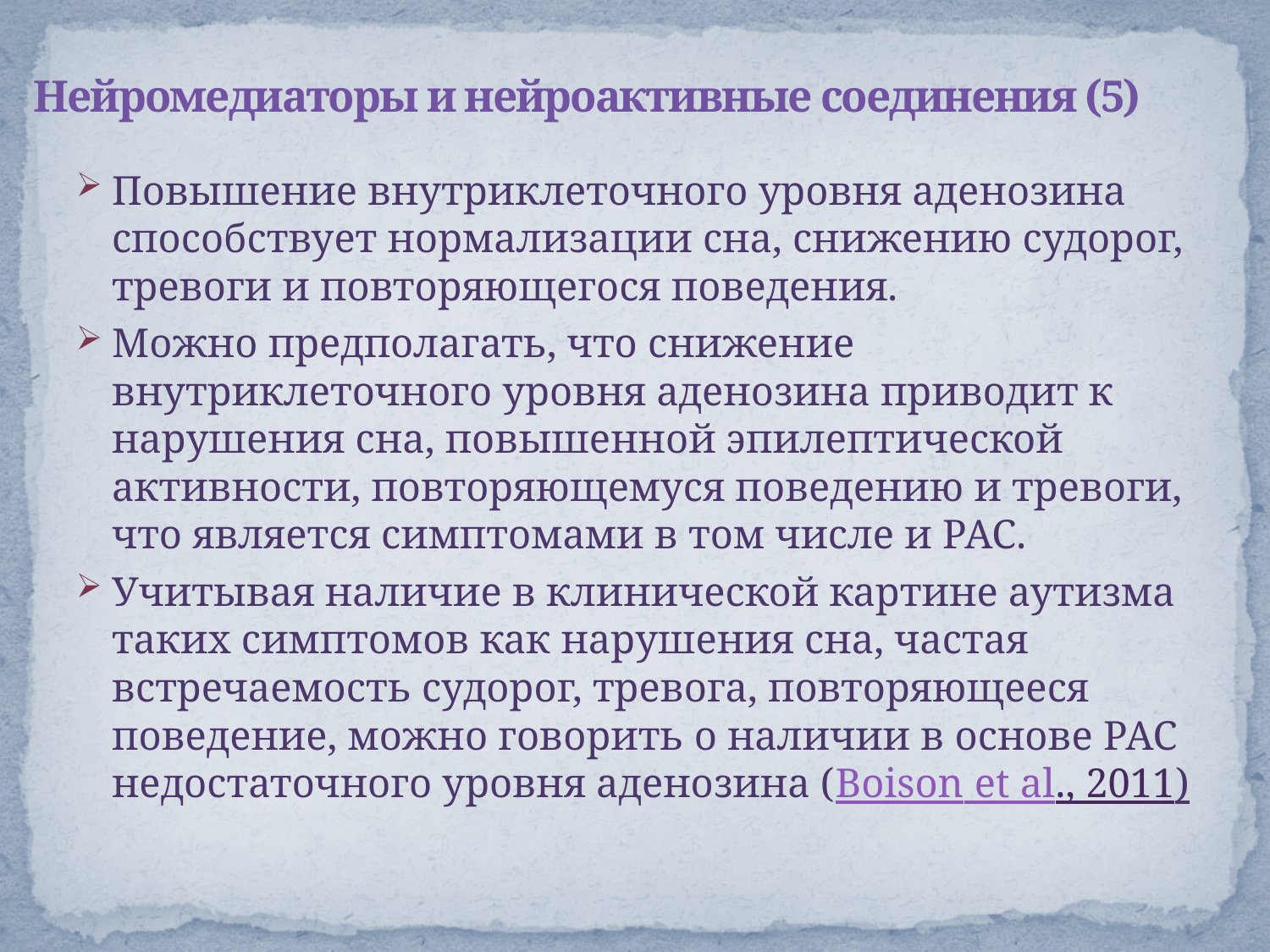

# Нейромедиаторы и нейроактивные соединения (5)
Повышение внутриклеточного уровня аденозина способствует нормализации сна, снижению судорог, тревоги и повторяющегося поведения.
Можно предполагать, что снижение внутриклеточного уровня аденозина приводит к нарушения сна, повышенной эпилептической активности, повторяющемуся поведению и тревоги, что является симптомами в том числе и РАС.
Учитывая наличие в клинической картине аутизма таких симптомов как нарушения сна, частая встречаемость судорог, тревога, повторяющееся поведение, можно говорить о наличии в основе РАС недостаточного уровня аденозина (Boison et al., 2011)